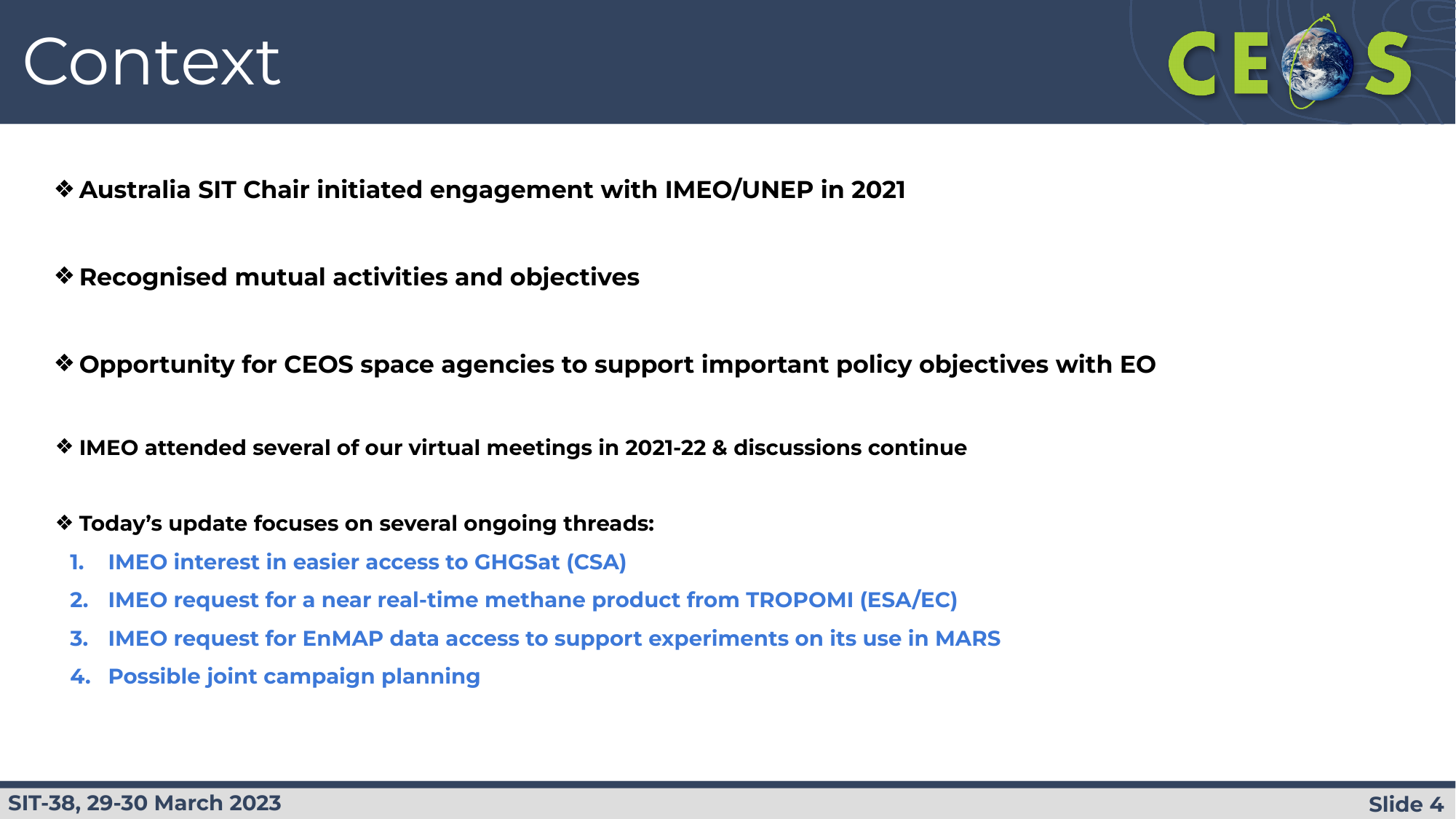

Context
Australia SIT Chair initiated engagement with IMEO/UNEP in 2021

Recognised mutual activities and objectives

Opportunity for CEOS space agencies to support important policy objectives with EO

IMEO attended several of our virtual meetings in 2021-22 & discussions continue

Today’s update focuses on several ongoing threads:
IMEO interest in easier access to GHGSat (CSA)
IMEO request for a near real-time methane product from TROPOMI (ESA/EC)
IMEO request for EnMAP data access to support experiments on its use in MARS
Possible joint campaign planning